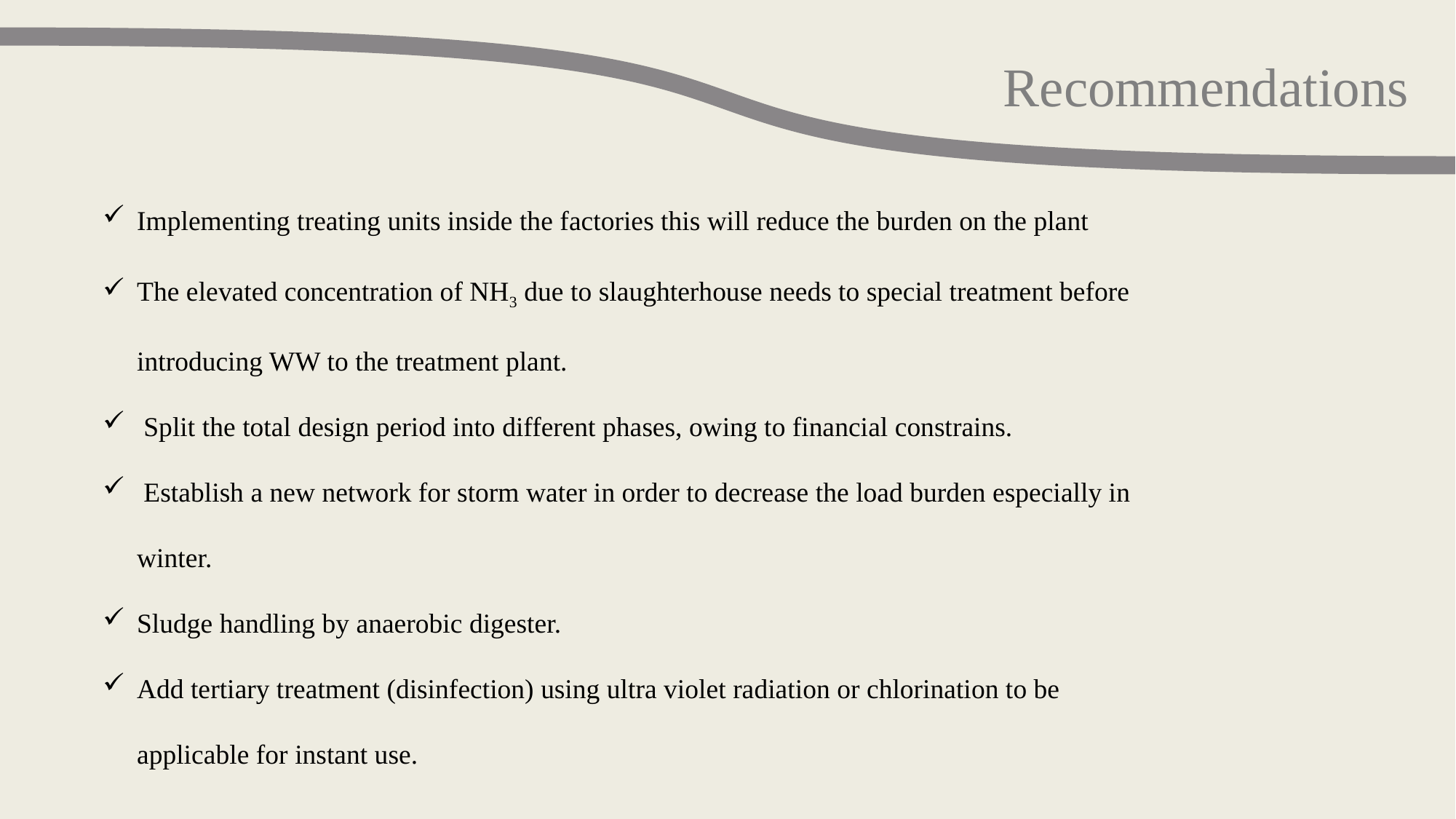

Recommendations
Implementing treating units inside the factories this will reduce the burden on the plant
The elevated concentration of NH3 due to slaughterhouse needs to special treatment before introducing WW to the treatment plant.
 Split the total design period into different phases, owing to financial constrains.
 Establish a new network for storm water in order to decrease the load burden especially in winter.
Sludge handling by anaerobic digester.
Add tertiary treatment (disinfection) using ultra violet radiation or chlorination to be applicable for instant use.